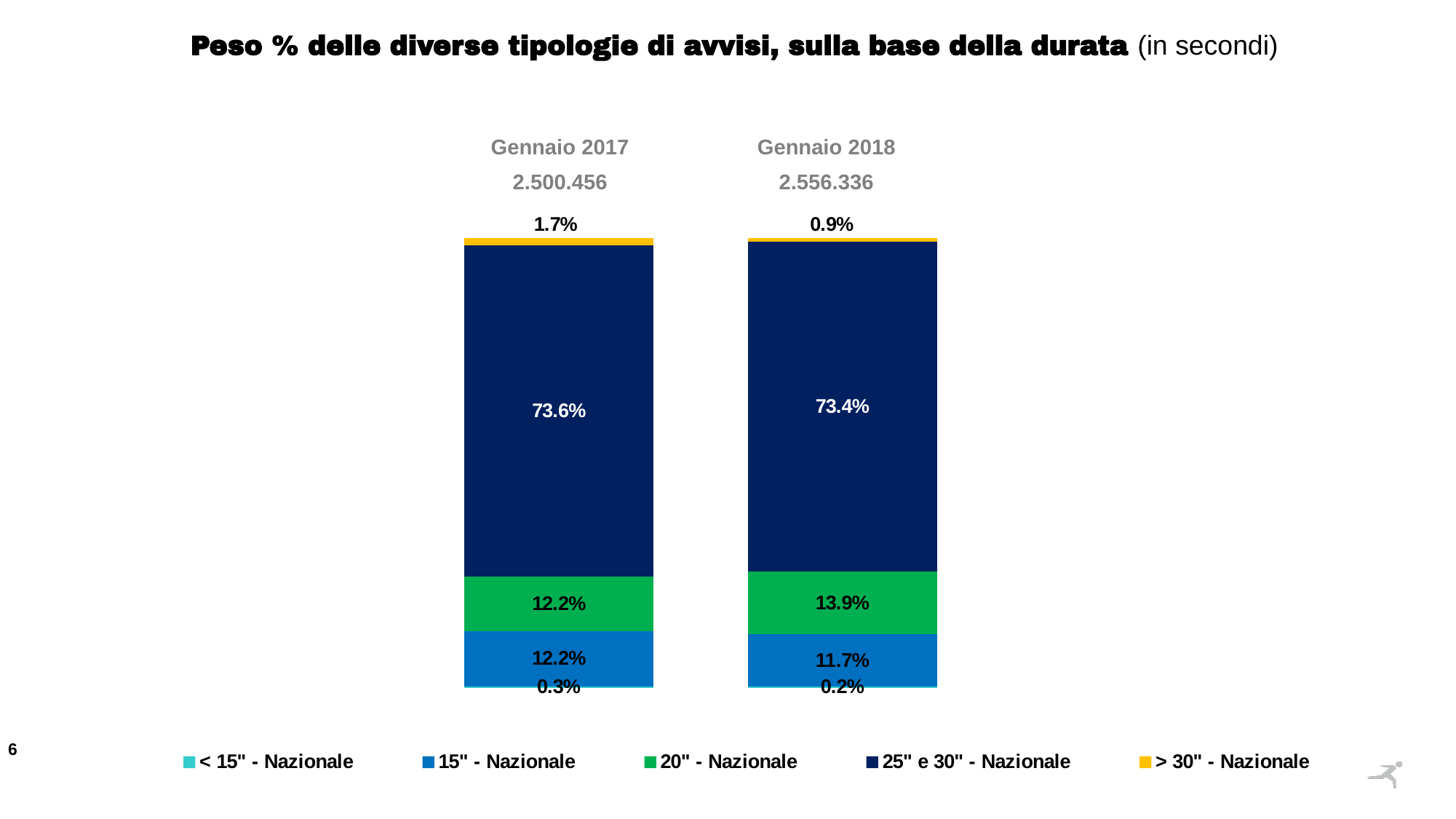

Peso % delle diverse tipologie di avvisi, sulla base della durata (in secondi)
Gennaio 2017

2.500.456
Gennaio 2018

2.556.336

### Chart

| Category |  |  |  |  |  |
|---|---|---|---|---|---|